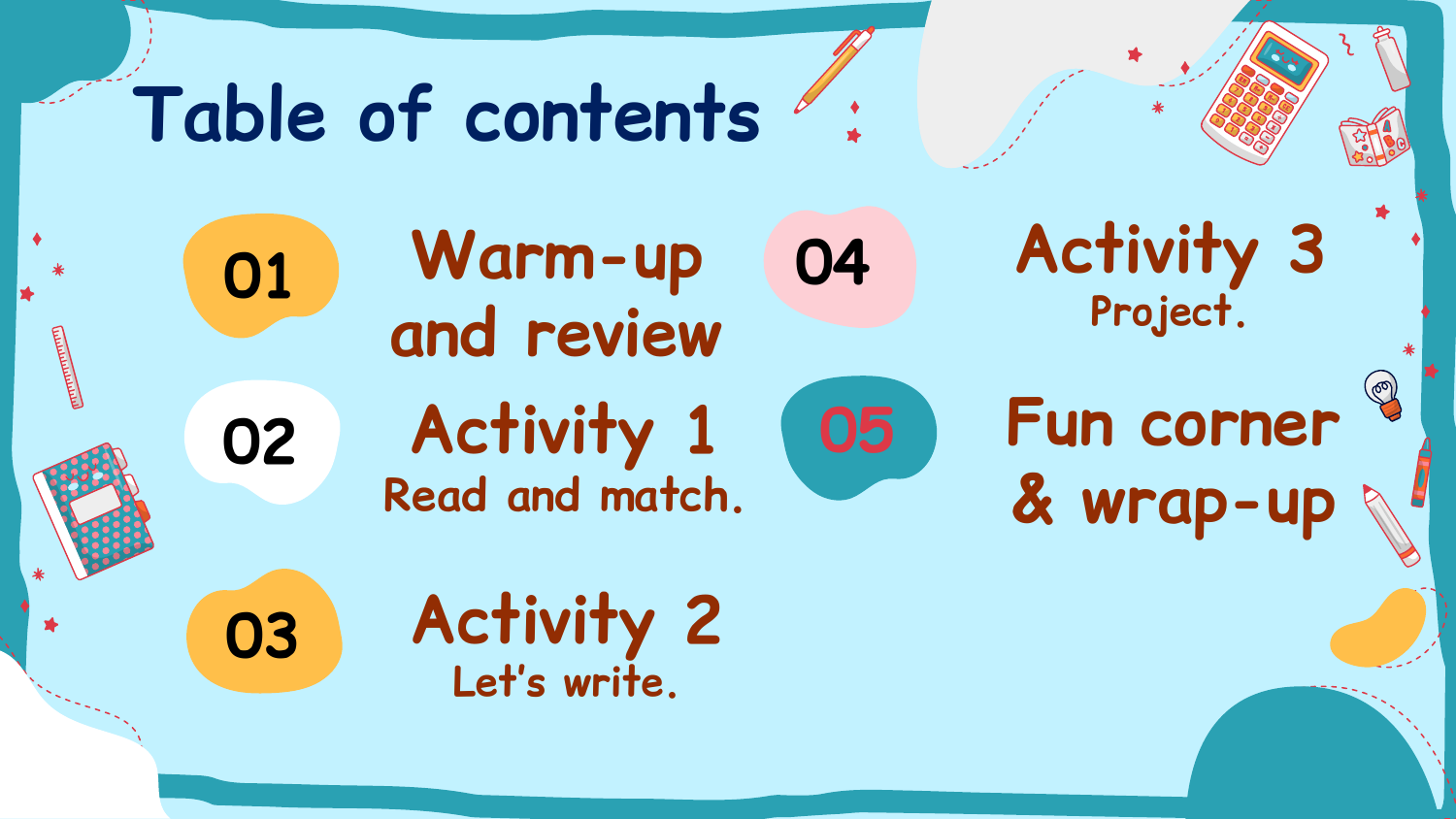

Table of contents

Activity 3
Project.

Warm-up and review

04

# 01

Fun corner & wrap-up

Activity 1
Read and match.

05

02

Activity 2
Let’s write.

03